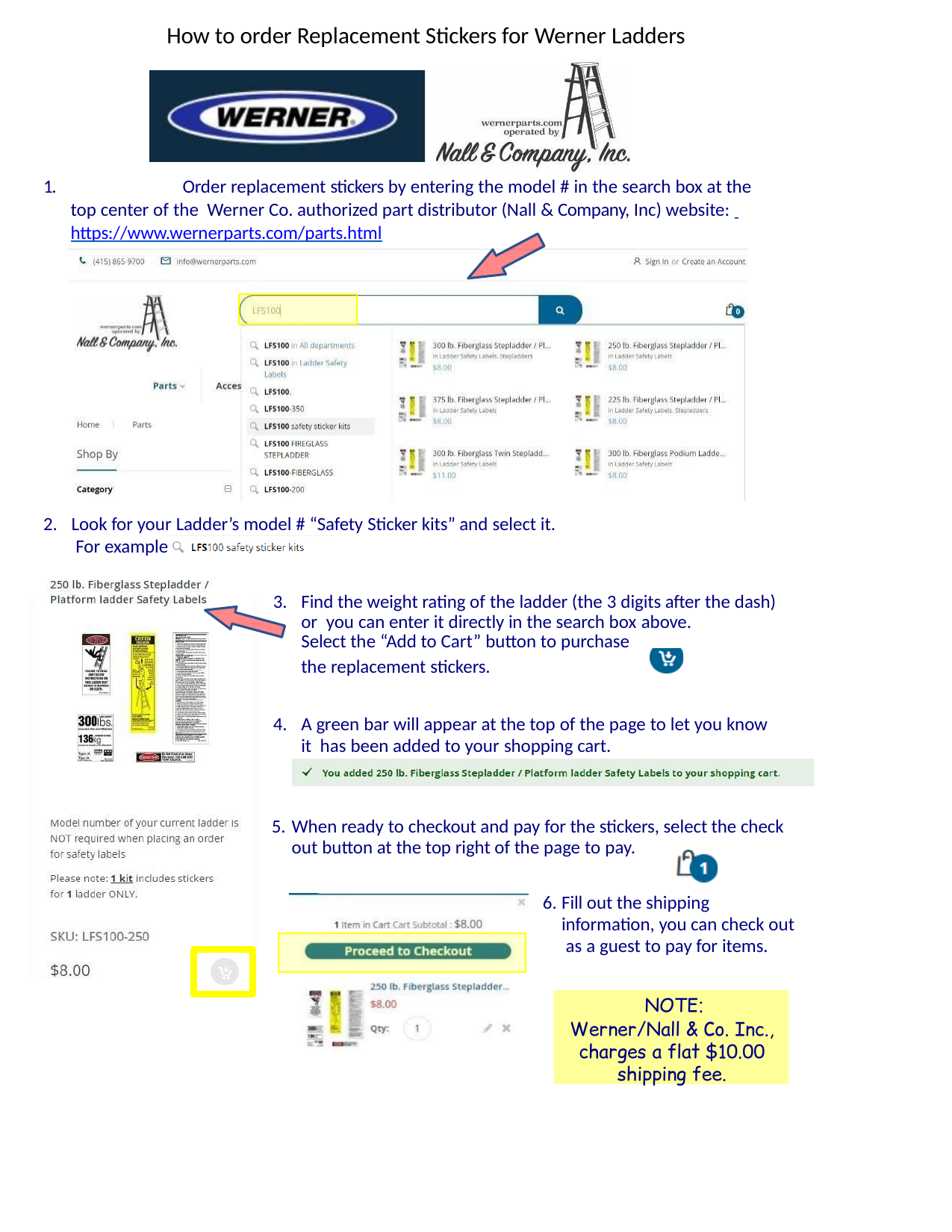

How to order Replacement Stickers for Werner Ladders

1.		Order replacement stickers by entering the model # in the search box at the top center of the  Werner Co. authorized part distributor (Nall & Company, Inc) website:  https://www.wernerparts.com/parts.html

Look for your Ladder’s model # “Safety Sticker kits” and select it.  For example

Find the weight rating of the ladder (the 3 digits after the dash) or  you can enter it directly in the search box above.
Select the “Add to Cart” button to purchase
the replacement stickers.

A green bar will appear at the top of the page to let you know it  has been added to your shopping cart.

When ready to checkout and pay for the stickers, select the check  out button at the top right of the page to pay.

Fill out the shipping  information, you can check out  as a guest to pay for items.

NOTE:
Werner/Nall & Co. Inc.,  charges a flat $10.00  shipping fee.